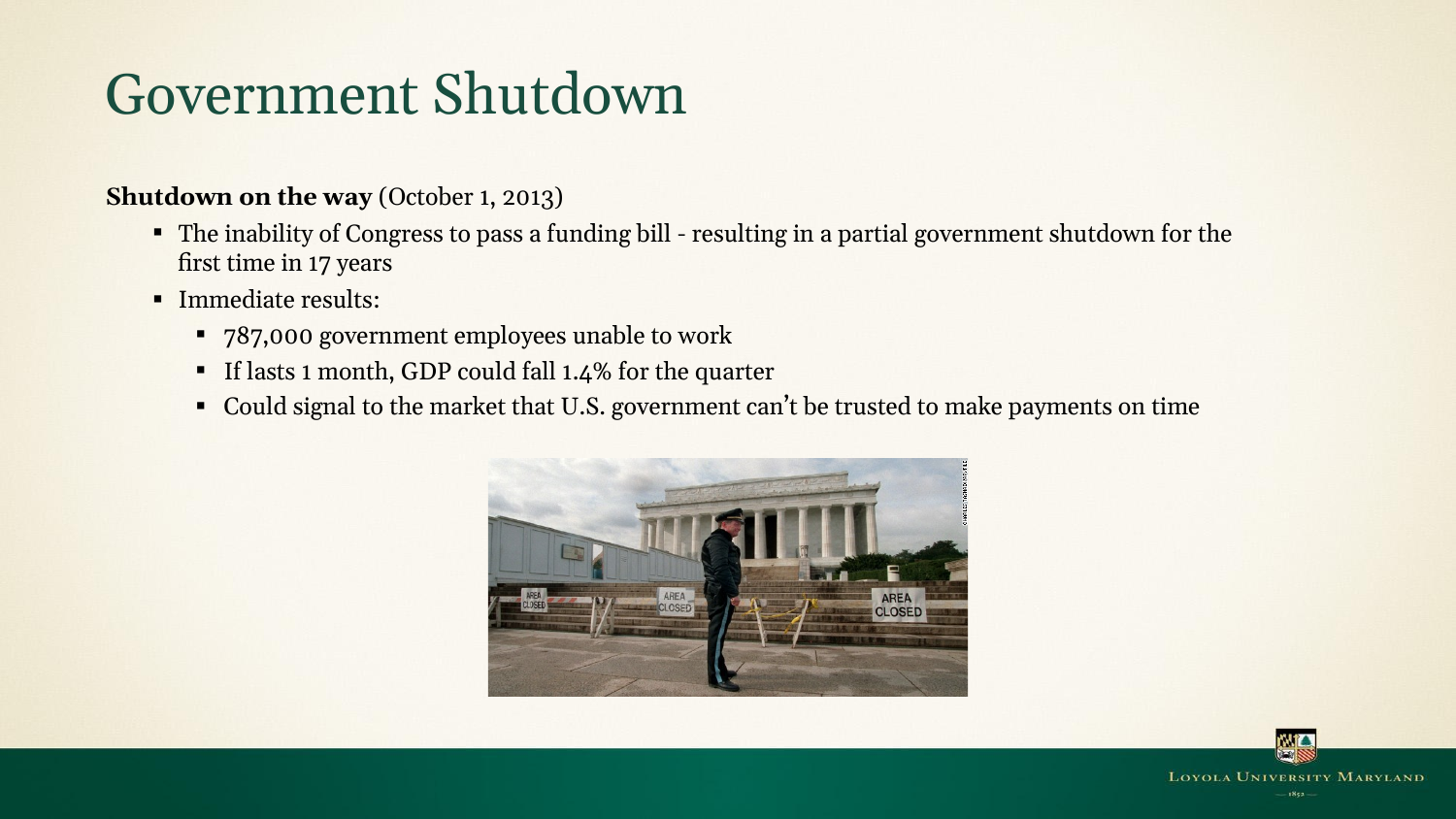

# Government Shutdown
Shutdown on the way (October 1, 2013)
The inability of Congress to pass a funding bill - resulting in a partial government shutdown for the first time in 17 years
Immediate results:
787,000 government employees unable to work
If lasts 1 month, GDP could fall 1.4% for the quarter
Could signal to the market that U.S. government can’t be trusted to make payments on time